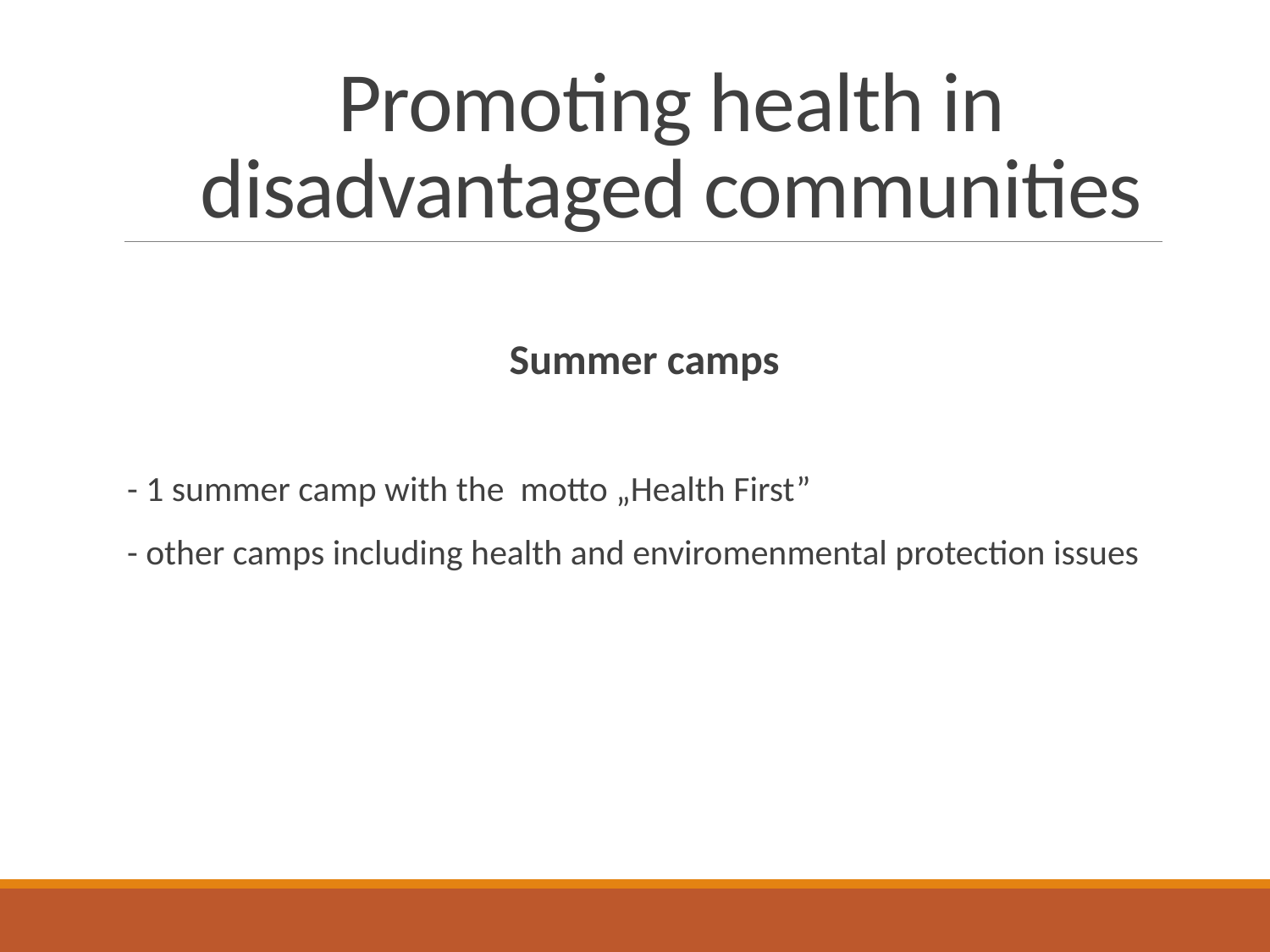

# Promoting health in disadvantaged communities

Summer camps

- 1 summer camp with the  motto „Health First”
- other camps including health and enviromenmental protection issues